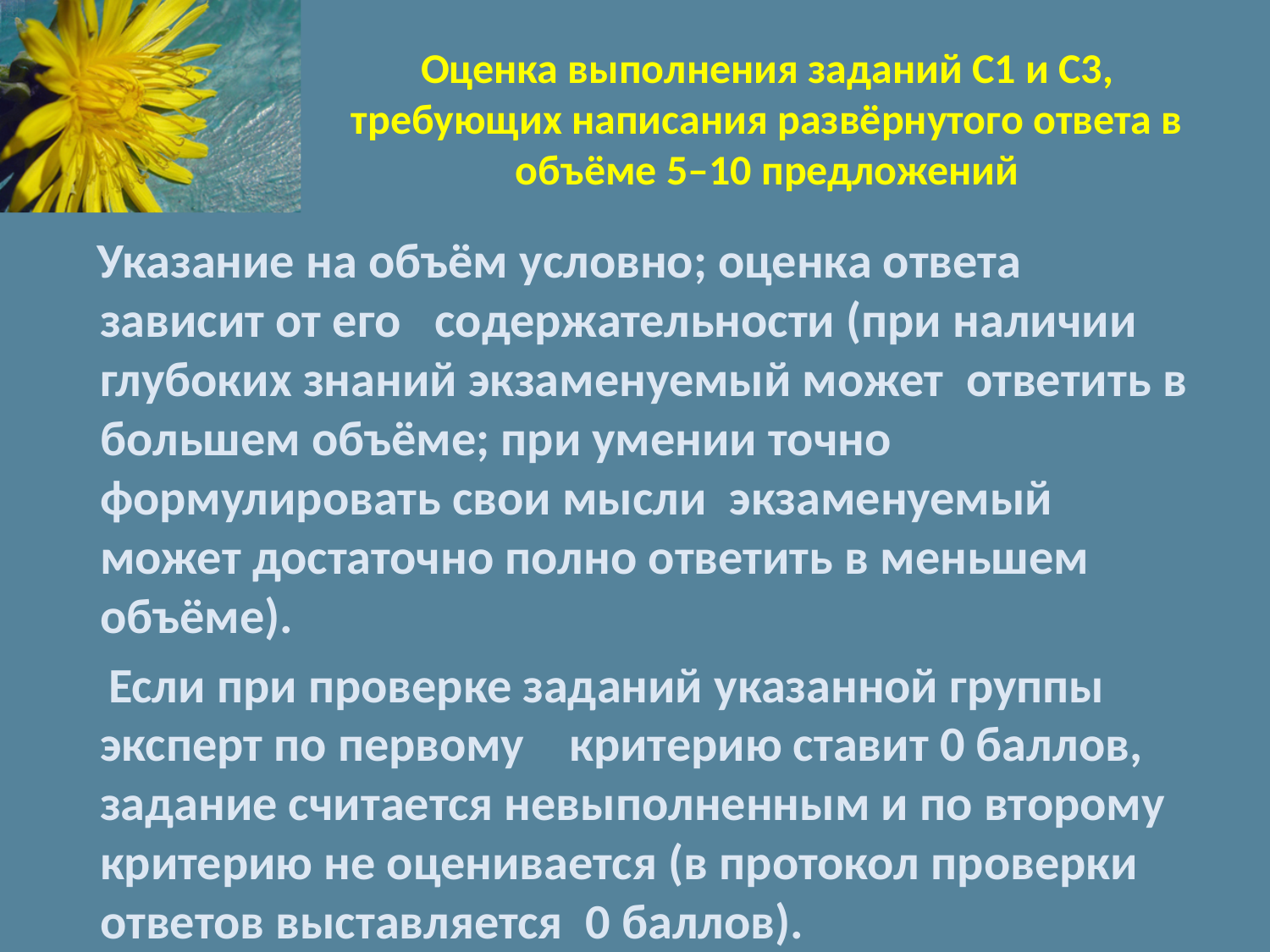

# Оценка выполнения заданий С1 и С3, требующих написания развёрнутого ответа в объёме 5–10 предложений
    Указание на объём условно; оценка ответа зависит от его   содержательности (при наличии глубоких знаний экзаменуемый может  ответить в большем объёме; при умении точно формулировать свои мысли  экзаменуемый может достаточно полно ответить в меньшем объёме).
     Если при проверке заданий указанной группы эксперт по первому    критерию ставит 0 баллов, задание считается невыполненным и по второму  критерию не оценивается (в протокол проверки ответов выставляется  0 баллов).